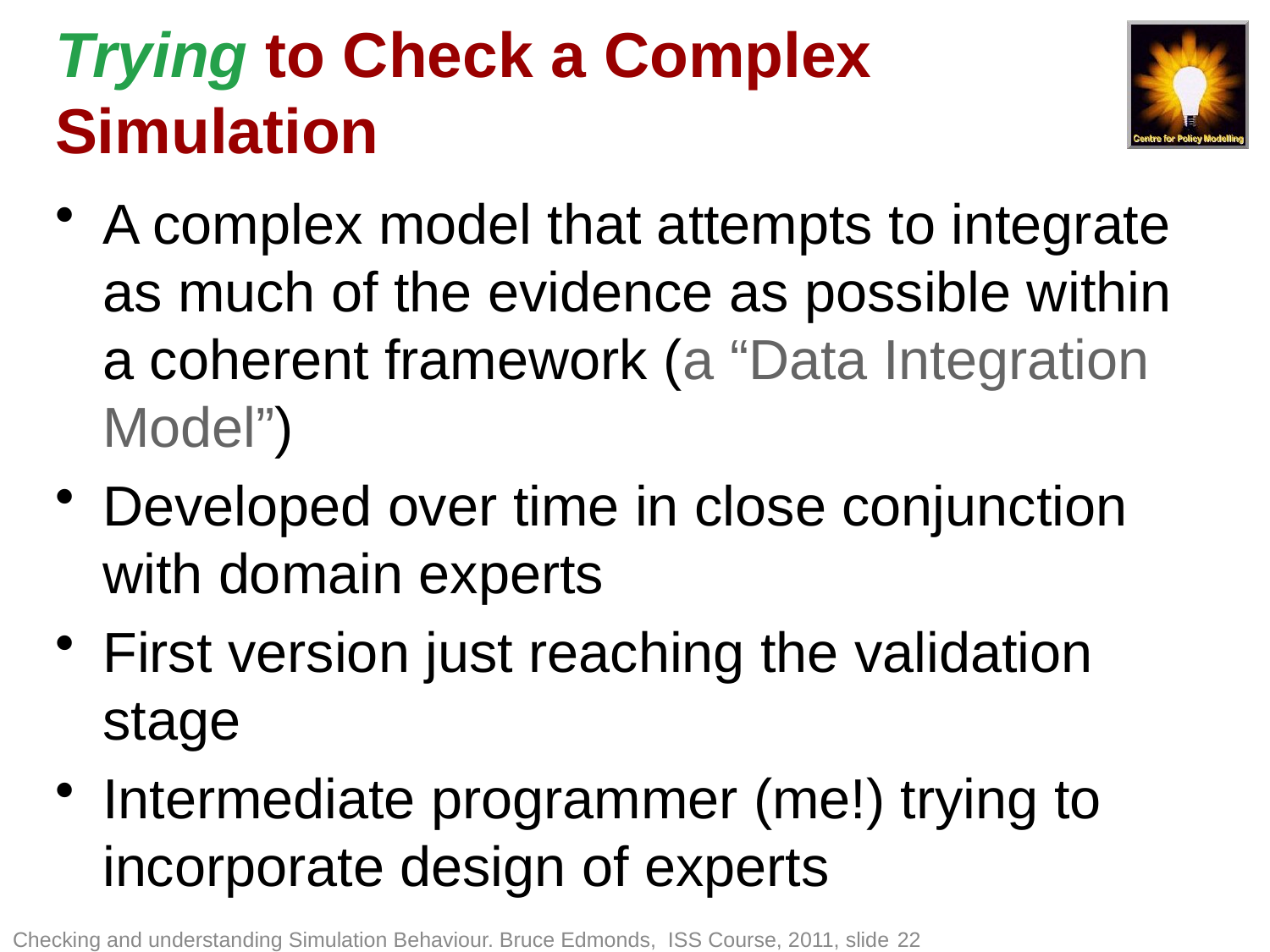

# Trying to Check a Complex Simulation
A complex model that attempts to integrate as much of the evidence as possible within a coherent framework (a “Data Integration Model”)
Developed over time in close conjunction with domain experts
First version just reaching the validation stage
Intermediate programmer (me!) trying to incorporate design of experts
Checking and understanding Simulation Behaviour. Bruce Edmonds,  ISS Course, 2011, slide 22